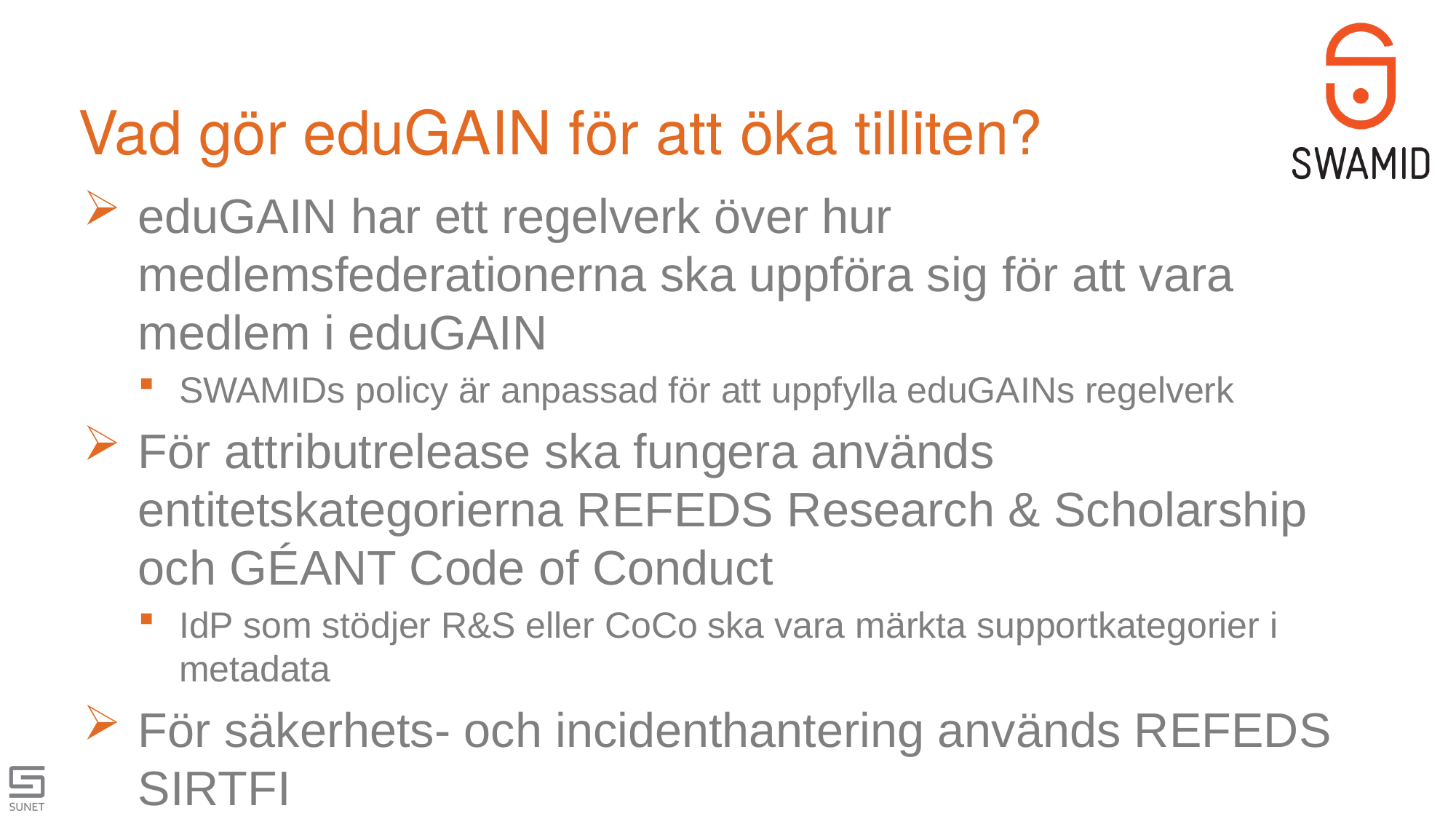

# Vad gör eduGAIN för att öka tilliten?
eduGAIN har ett regelverk över hur medlemsfederationerna ska uppföra sig för att vara medlem i eduGAIN
SWAMIDs policy är anpassad för att uppfylla eduGAINs regelverk
För attributrelease ska fungera används entitetskategorierna REFEDS Research & Scholarship och GÉANT Code of Conduct
IdP som stödjer R&S eller CoCo ska vara märkta supportkategorier i metadata
För säkerhets- och incidenthantering används REFEDS SIRTFI
De IdP och SP som stödjer SIRTFI ska ha särskild markering i metadata
SP kan begränsa inloggning till IdP med R&S, CoCo eller SIRTFI